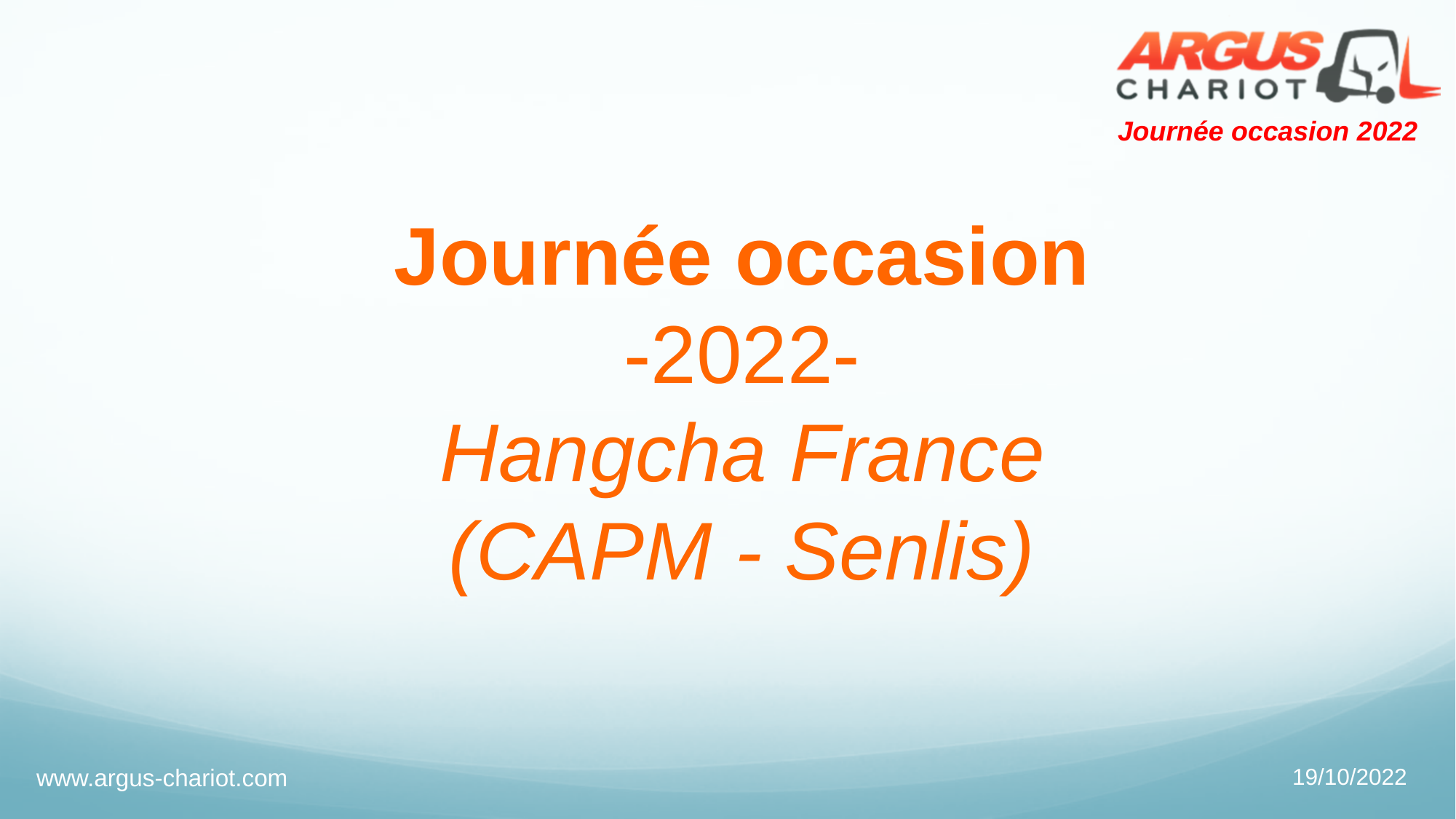

# Journée occasion -2022- Hangcha France (CAPM - Senlis)